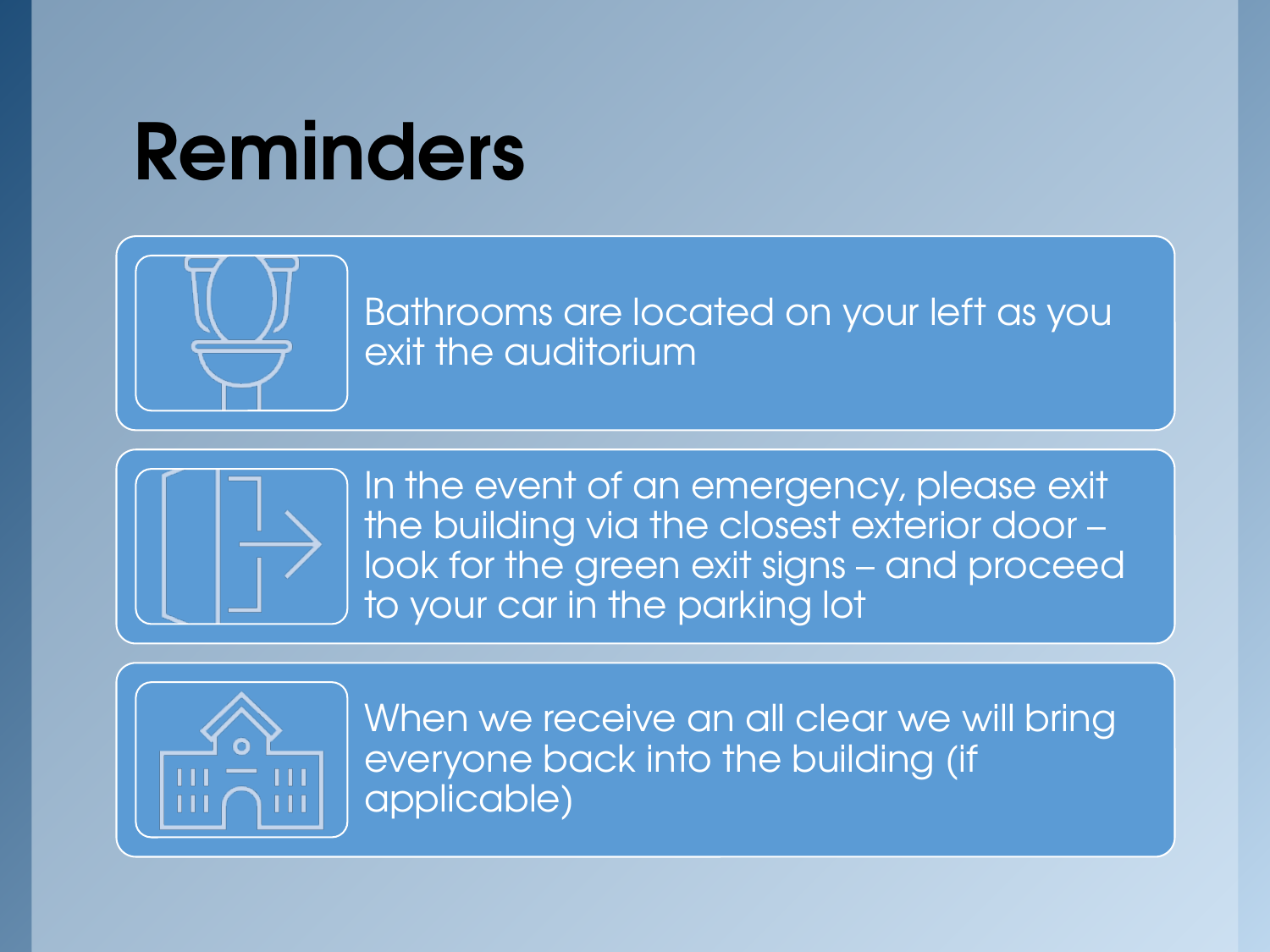

# Reminders
Bathrooms are located on your left as you exit the auditorium
In the event of an emergency, please exit the building via the closest exterior door – look for the green exit signs – and proceed to your car in the parking lot
When we receive an all clear we will bring everyone back into the building (if applicable)